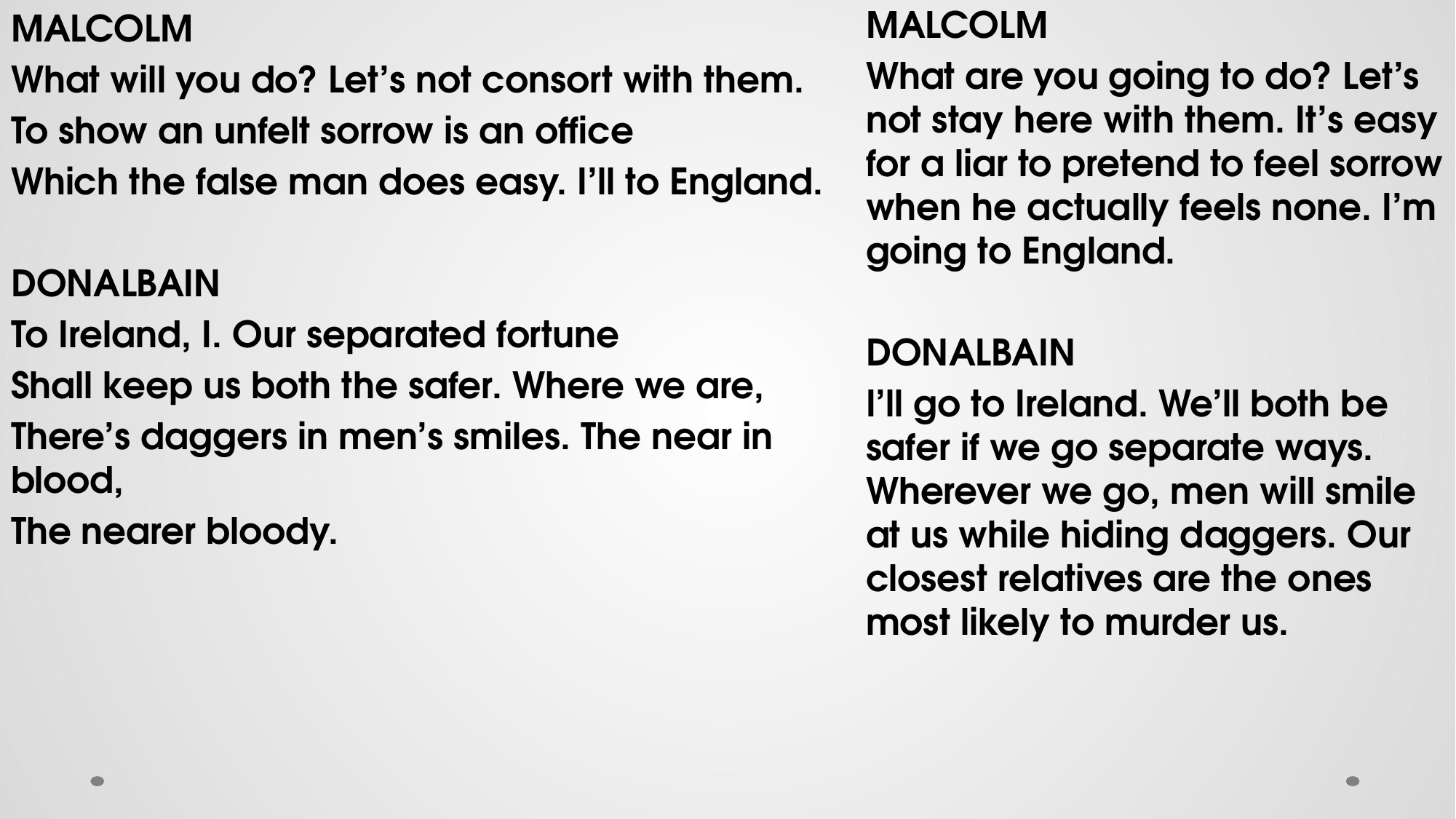

MALCOLM
What will you do? Let’s not consort with them.
To show an unfelt sorrow is an office
Which the false man does easy. I’ll to England.

DONALBAIN
To Ireland, I. Our separated fortune
Shall keep us both the safer. Where we are,
There’s daggers in men’s smiles. The near in blood,
The nearer bloody.
MALCOLM
What are you going to do? Let’s not stay here with them. It’s easy for a liar to pretend to feel sorrow when he actually feels none. I’m going to England.

DONALBAIN
I’ll go to Ireland. We’ll both be safer if we go separate ways. Wherever we go, men will smile at us while hiding daggers. Our closest relatives are the ones most likely to murder us.